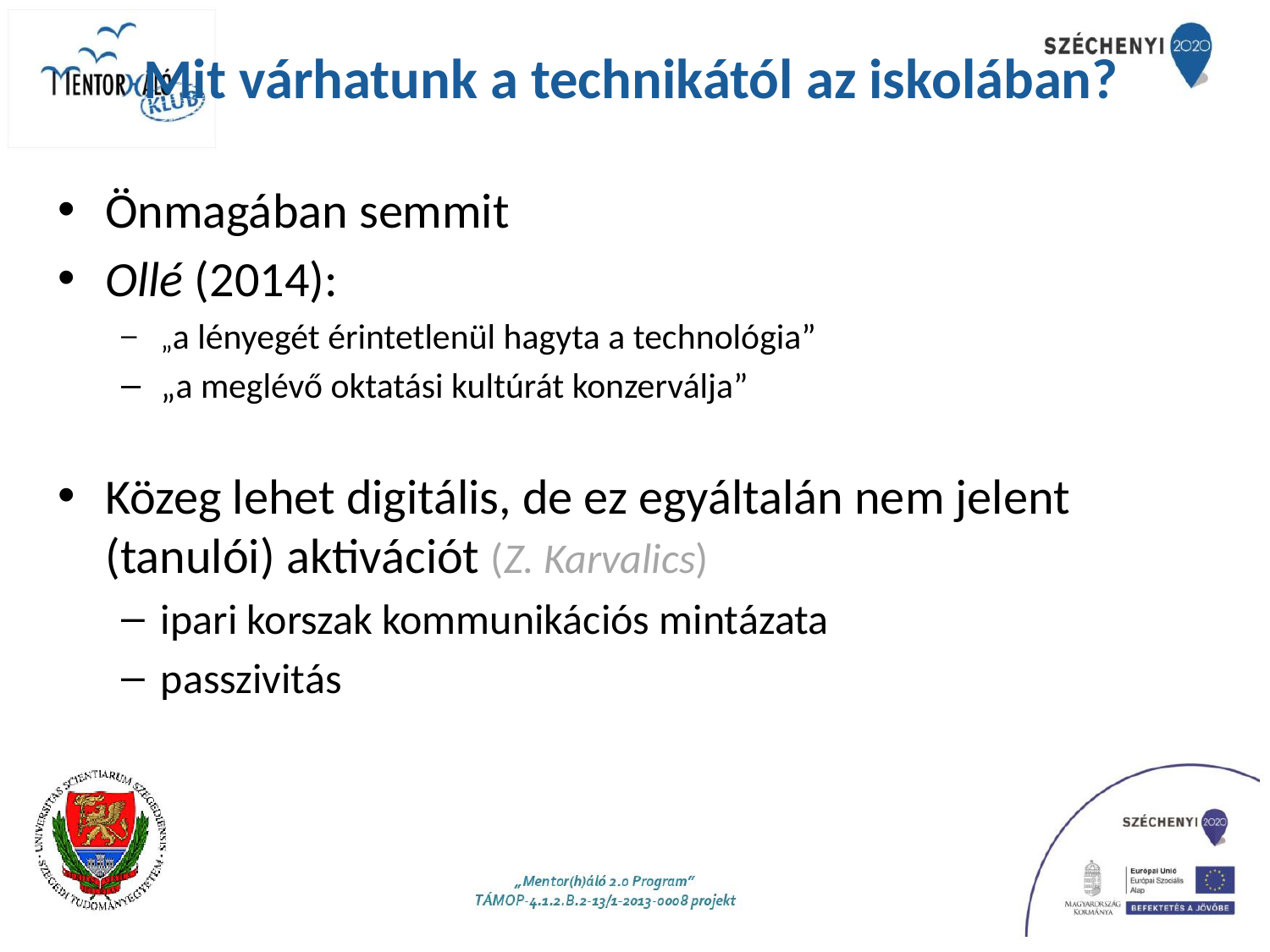

# Mit várhatunk a technikától az iskolában?
Önmagában semmit
Ollé (2014):
„a lényegét érintetlenül hagyta a technológia”
„a meglévő oktatási kultúrát konzerválja”

Közeg lehet digitális, de ez egyáltalán nem jelent (tanulói) aktivációt (Z. Karvalics)
ipari korszak kommunikációs mintázata
passzivitás